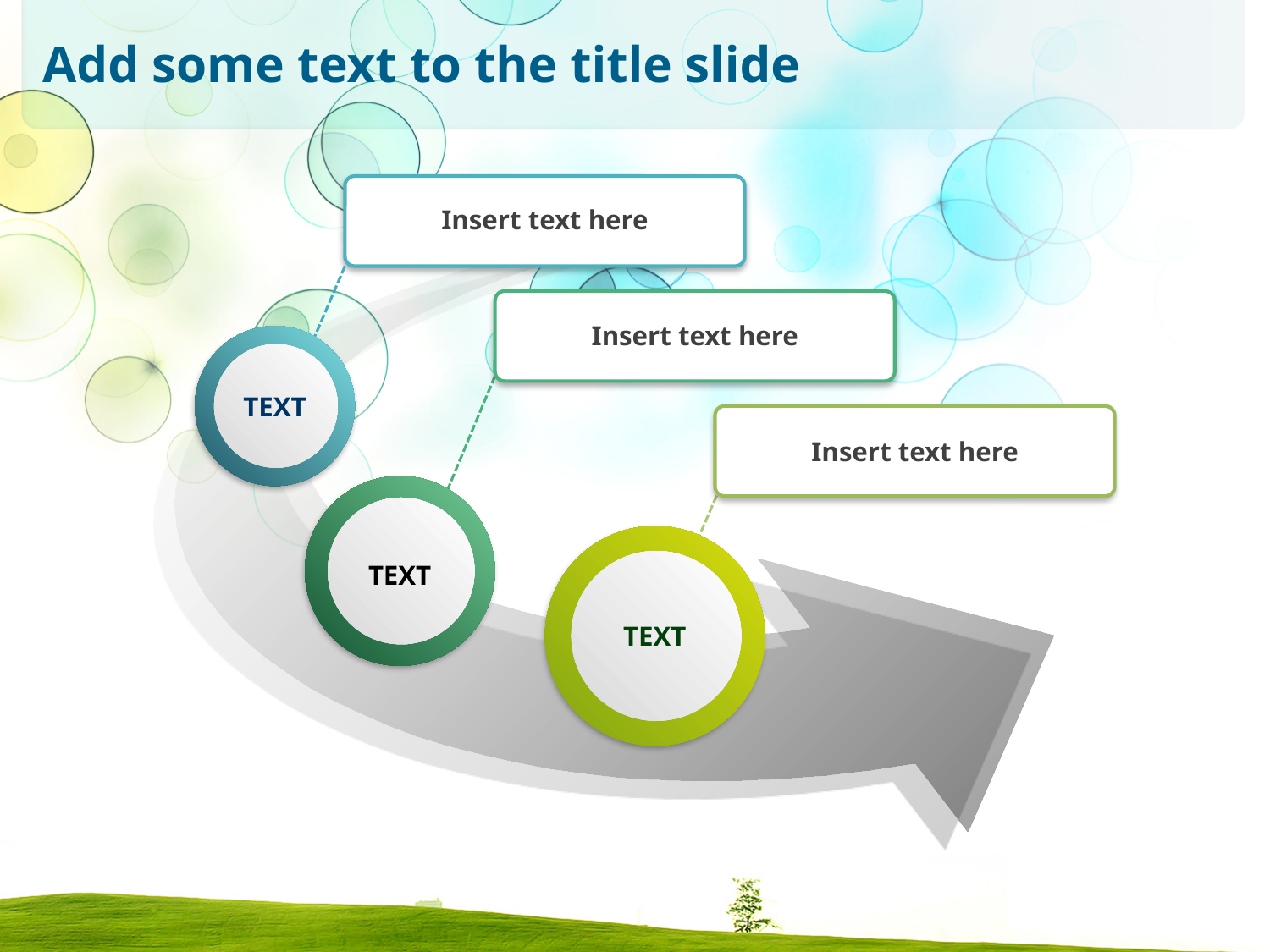

# Add some text to the title slide

Insert text here

Insert text here

TEXT

Insert text here

TEXT
TEXT